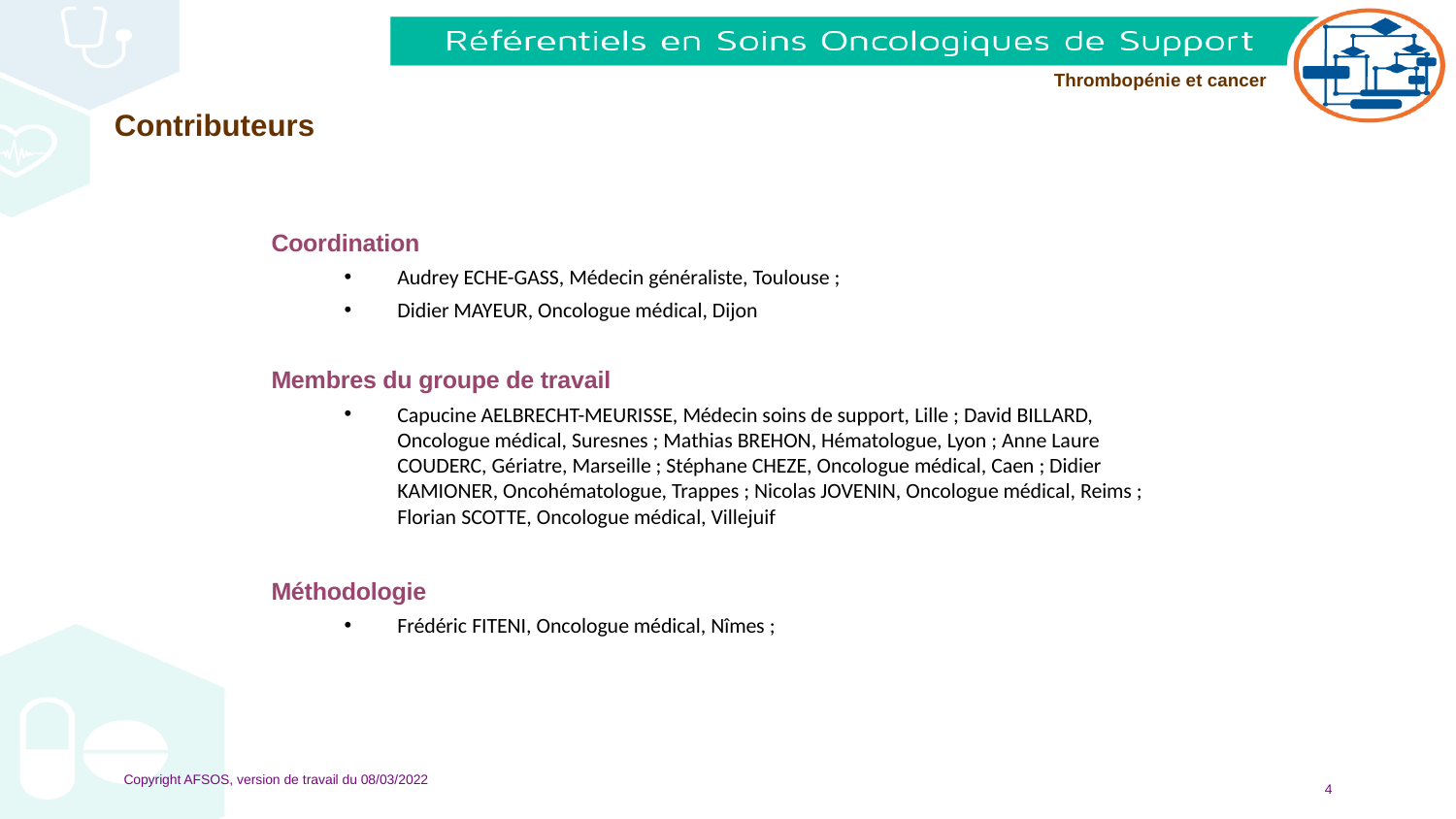

Coordination
Audrey ECHE-GASS, Médecin généraliste, Toulouse ;
Didier MAYEUR, Oncologue médical, Dijon

Membres du groupe de travail
Capucine AELBRECHT-MEURISSE, Médecin soins de support, Lille ; David BILLARD, Oncologue médical, Suresnes ; Mathias BREHON, Hématologue, Lyon ; Anne Laure COUDERC, Gériatre, Marseille ; Stéphane CHEZE, Oncologue médical, Caen ; Didier KAMIONER, Oncohématologue, Trappes ; Nicolas JOVENIN, Oncologue médical, Reims ; Florian SCOTTE, Oncologue médical, Villejuif

Méthodologie
Frédéric FITENI, Oncologue médical, Nîmes ;

Copyright AFSOS, version de travail du 08/03/2022
4